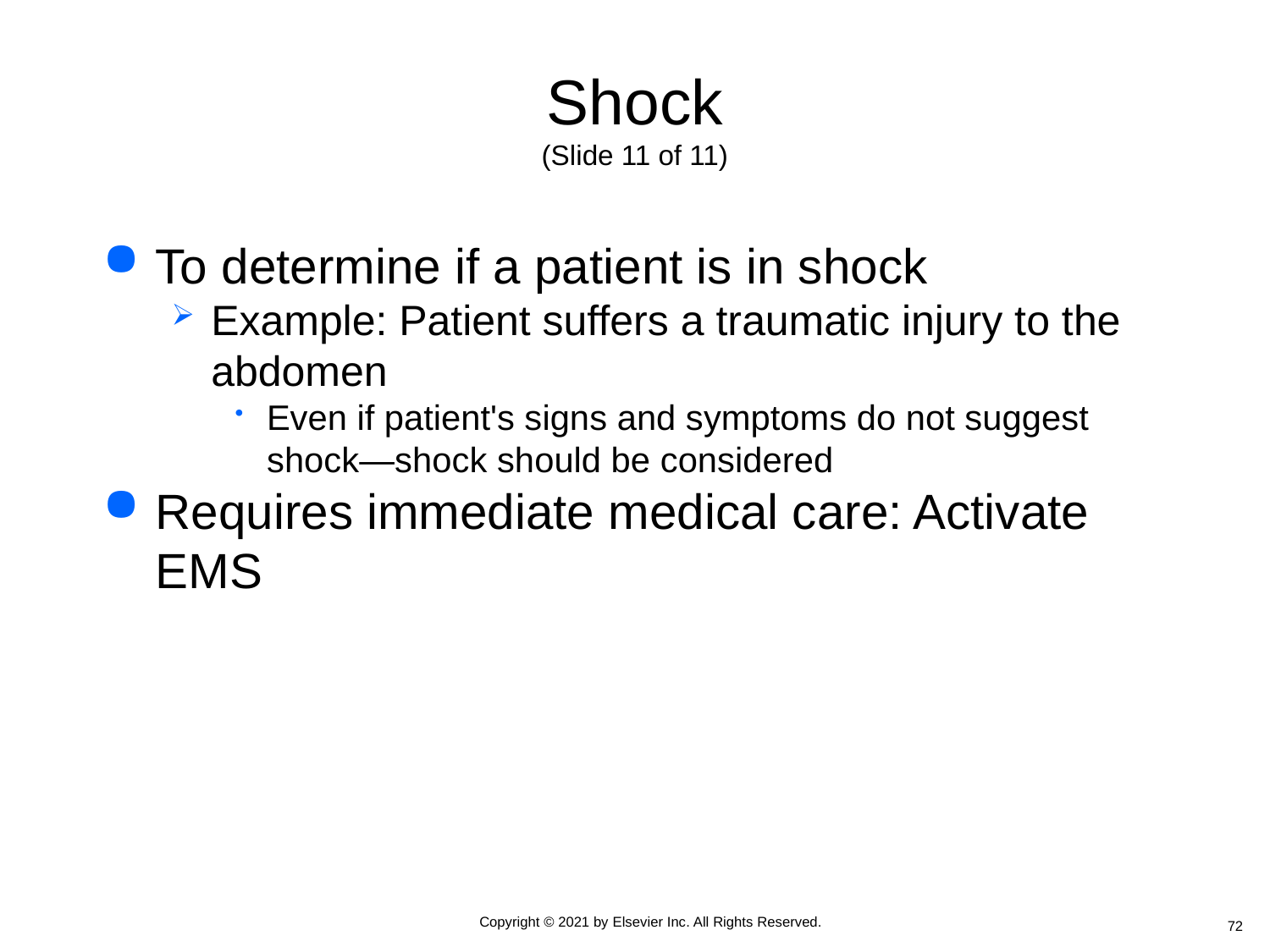

# Shock (Slide 11 of 11)
To determine if a patient is in shock
Example: Patient suffers a traumatic injury to the abdomen
Even if patient's signs and symptoms do not suggest shock—shock should be considered
Requires immediate medical care: Activate EMS
72